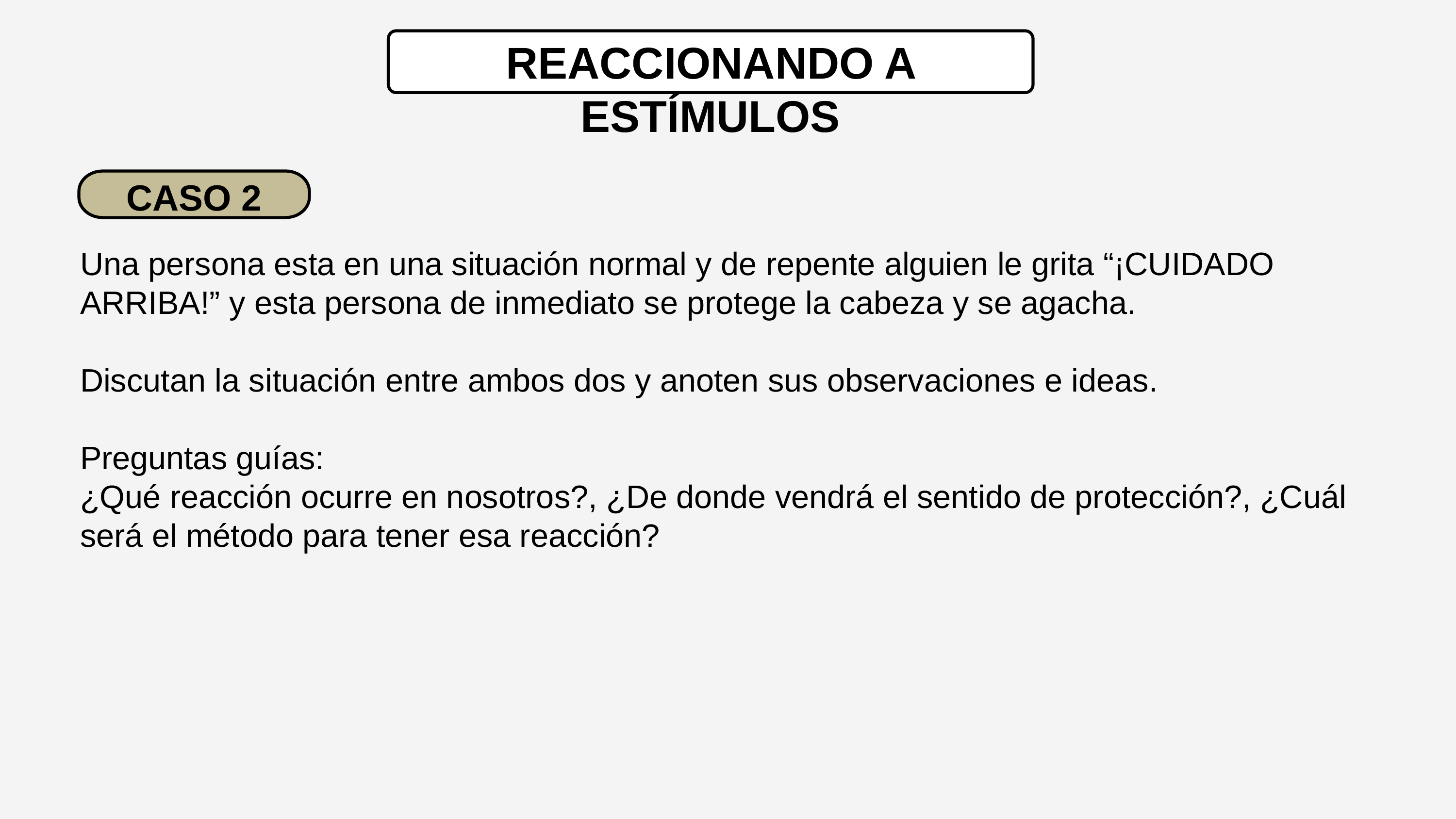

REACCIONANDO A ESTÍMULOS

CASO 2

Una persona esta en una situación normal y de repente alguien le grita “¡CUIDADO ARRIBA!” y esta persona de inmediato se protege la cabeza y se agacha.

Discutan la situación entre ambos dos y anoten sus observaciones e ideas.

Preguntas guías:
¿Qué reacción ocurre en nosotros?, ¿De donde vendrá el sentido de protección?, ¿Cuál será el método para tener esa reacción?